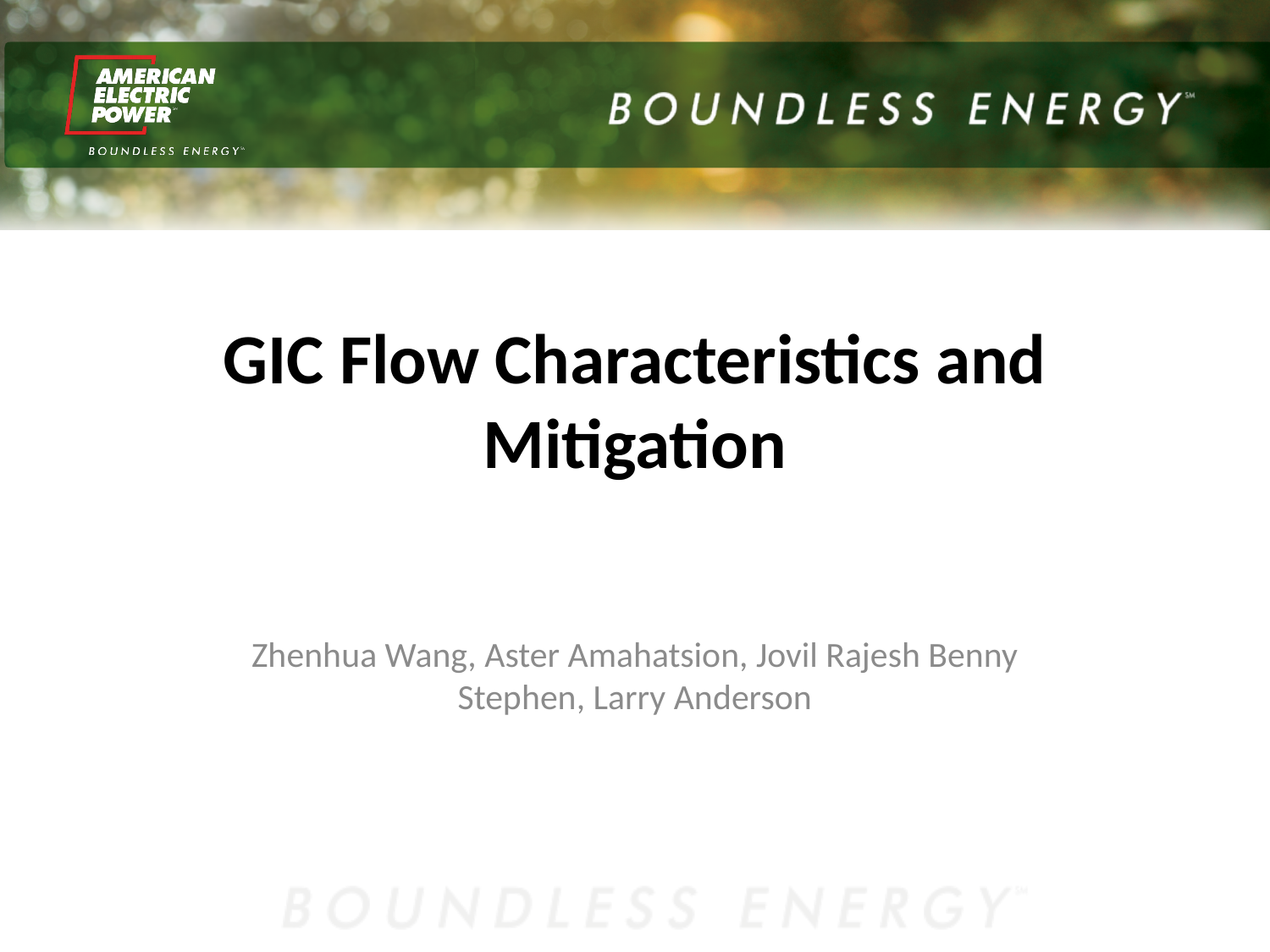

# GIC Flow Characteristics and Mitigation
Zhenhua Wang, Aster Amahatsion, Jovil Rajesh Benny Stephen, Larry Anderson